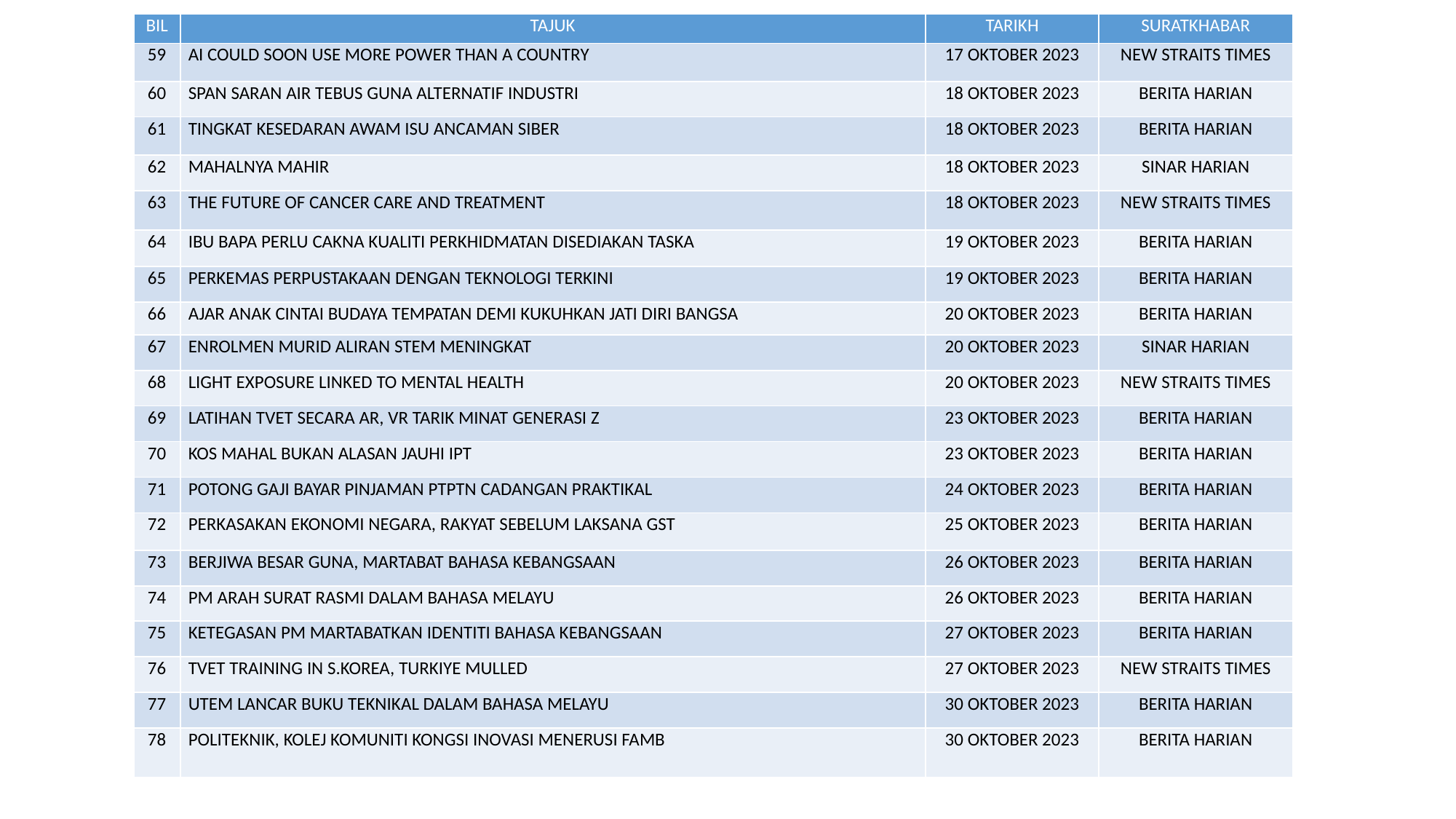

| BIL | TAJUK | TARIKH | SURATKHABAR |
| --- | --- | --- | --- |
| 59 | AI COULD SOON USE MORE POWER THAN A COUNTRY | 17 OKTOBER 2023 | NEW STRAITS TIMES |
| 60 | SPAN SARAN AIR TEBUS GUNA ALTERNATIF INDUSTRI | 18 OKTOBER 2023 | BERITA HARIAN |
| 61 | TINGKAT KESEDARAN AWAM ISU ANCAMAN SIBER | 18 OKTOBER 2023 | BERITA HARIAN |
| 62 | MAHALNYA MAHIR | 18 OKTOBER 2023 | SINAR HARIAN |
| 63 | THE FUTURE OF CANCER CARE AND TREATMENT | 18 OKTOBER 2023 | NEW STRAITS TIMES |
| 64 | IBU BAPA PERLU CAKNA KUALITI PERKHIDMATAN DISEDIAKAN TASKA | 19 OKTOBER 2023 | BERITA HARIAN |
| 65 | PERKEMAS PERPUSTAKAAN DENGAN TEKNOLOGI TERKINI | 19 OKTOBER 2023 | BERITA HARIAN |
| 66 | AJAR ANAK CINTAI BUDAYA TEMPATAN DEMI KUKUHKAN JATI DIRI BANGSA | 20 OKTOBER 2023 | BERITA HARIAN |
| 67 | ENROLMEN MURID ALIRAN STEM MENINGKAT | 20 OKTOBER 2023 | SINAR HARIAN |
| 68 | LIGHT EXPOSURE LINKED TO MENTAL HEALTH | 20 OKTOBER 2023 | NEW STRAITS TIMES |
| 69 | LATIHAN TVET SECARA AR, VR TARIK MINAT GENERASI Z | 23 OKTOBER 2023 | BERITA HARIAN |
| 70 | KOS MAHAL BUKAN ALASAN JAUHI IPT | 23 OKTOBER 2023 | BERITA HARIAN |
| 71 | POTONG GAJI BAYAR PINJAMAN PTPTN CADANGAN PRAKTIKAL | 24 OKTOBER 2023 | BERITA HARIAN |
| 72 | PERKASAKAN EKONOMI NEGARA, RAKYAT SEBELUM LAKSANA GST | 25 OKTOBER 2023 | BERITA HARIAN |
| 73 | BERJIWA BESAR GUNA, MARTABAT BAHASA KEBANGSAAN | 26 OKTOBER 2023 | BERITA HARIAN |
| 74 | PM ARAH SURAT RASMI DALAM BAHASA MELAYU | 26 OKTOBER 2023 | BERITA HARIAN |
| 75 | KETEGASAN PM MARTABATKAN IDENTITI BAHASA KEBANGSAAN | 27 OKTOBER 2023 | BERITA HARIAN |
| 76 | TVET TRAINING IN S.KOREA, TURKIYE MULLED | 27 OKTOBER 2023 | NEW STRAITS TIMES |
| 77 | UTEM LANCAR BUKU TEKNIKAL DALAM BAHASA MELAYU | 30 OKTOBER 2023 | BERITA HARIAN |
| 78 | POLITEKNIK, KOLEJ KOMUNITI KONGSI INOVASI MENERUSI FAMB | 30 OKTOBER 2023 | BERITA HARIAN |